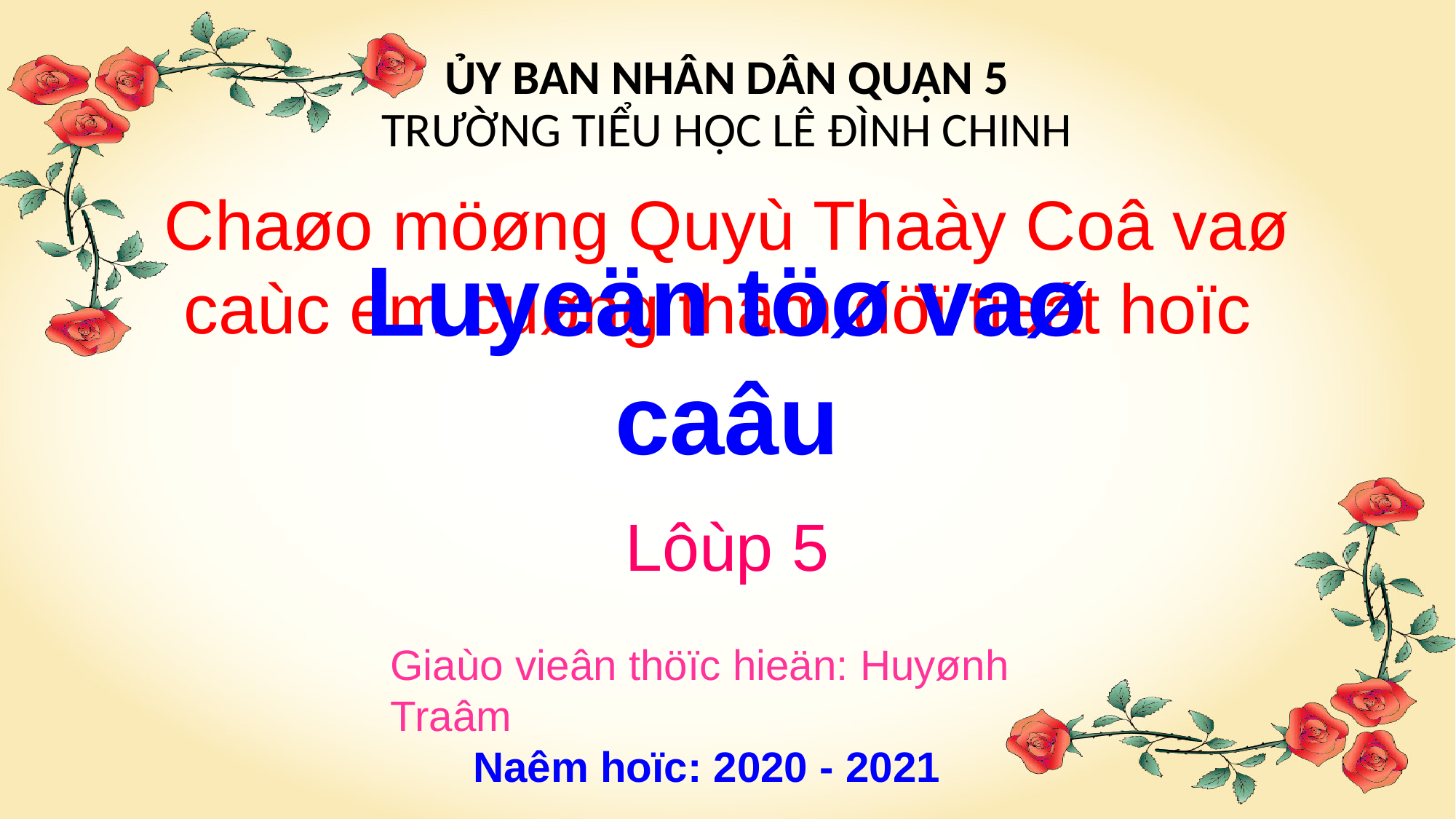

ỦY BAN NHÂN DÂN QUẬN 5
TRƯỜNG TIỂU HỌC LÊ ĐÌNH CHINH
Chaøo möøng Quyù Thaày Coâ vaø caùc em cuøng tham döï tieát hoïc
Luyeän töø vaø caâu
Lôùp 5
Giaùo vieân thöïc hieän: Huyønh Traâm
       Naêm hoïc: 2020 - 2021